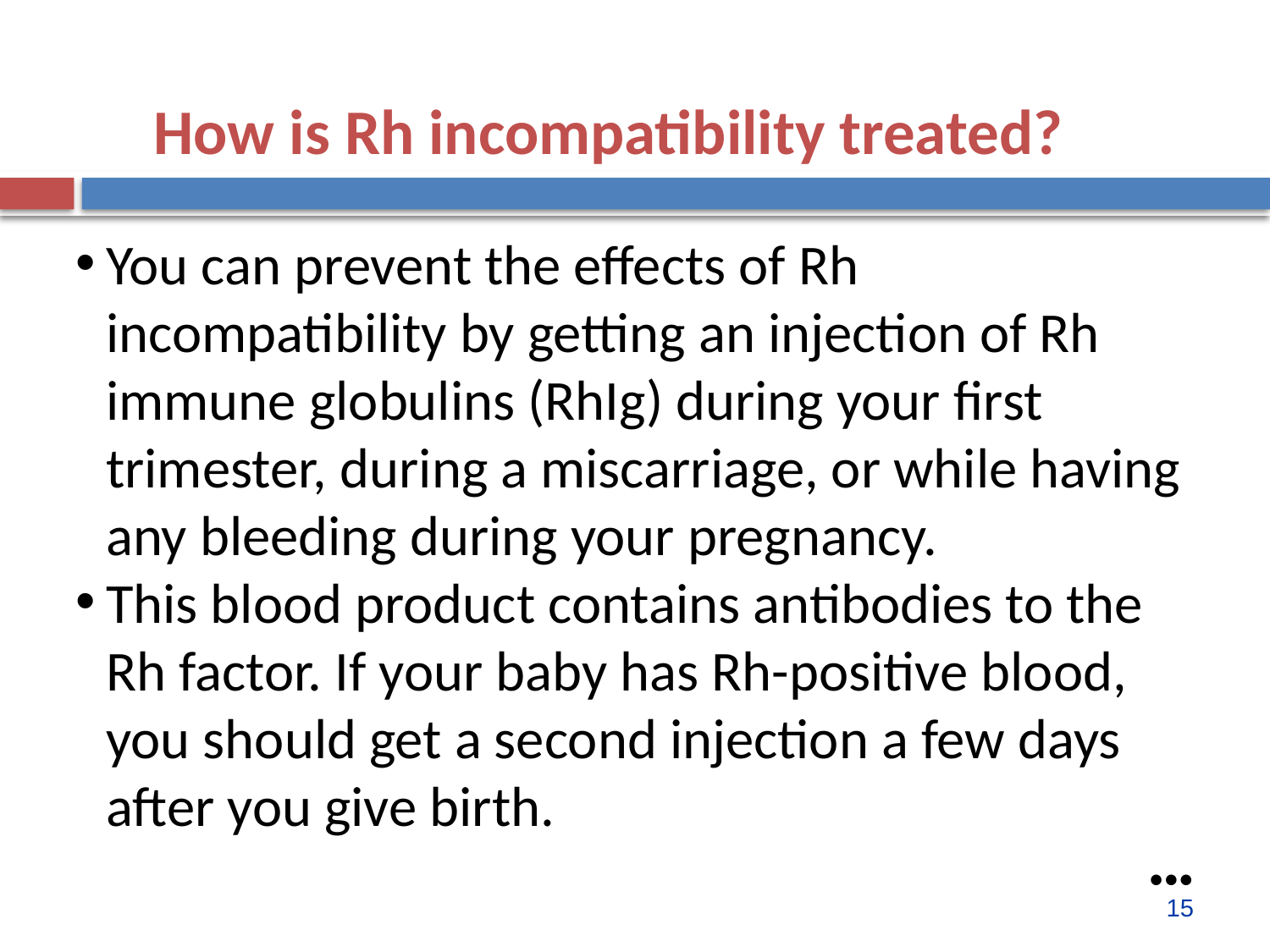

How is Rh incompatibility treated?
You can prevent the effects of Rh incompatibility by getting an injection of Rh immune globulins (RhIg) during your first trimester, during a miscarriage, or while having any bleeding during your pregnancy.
This blood product contains antibodies to the Rh factor. If your baby has Rh-positive blood, you should get a second injection a few days after you give birth.
●●●
15